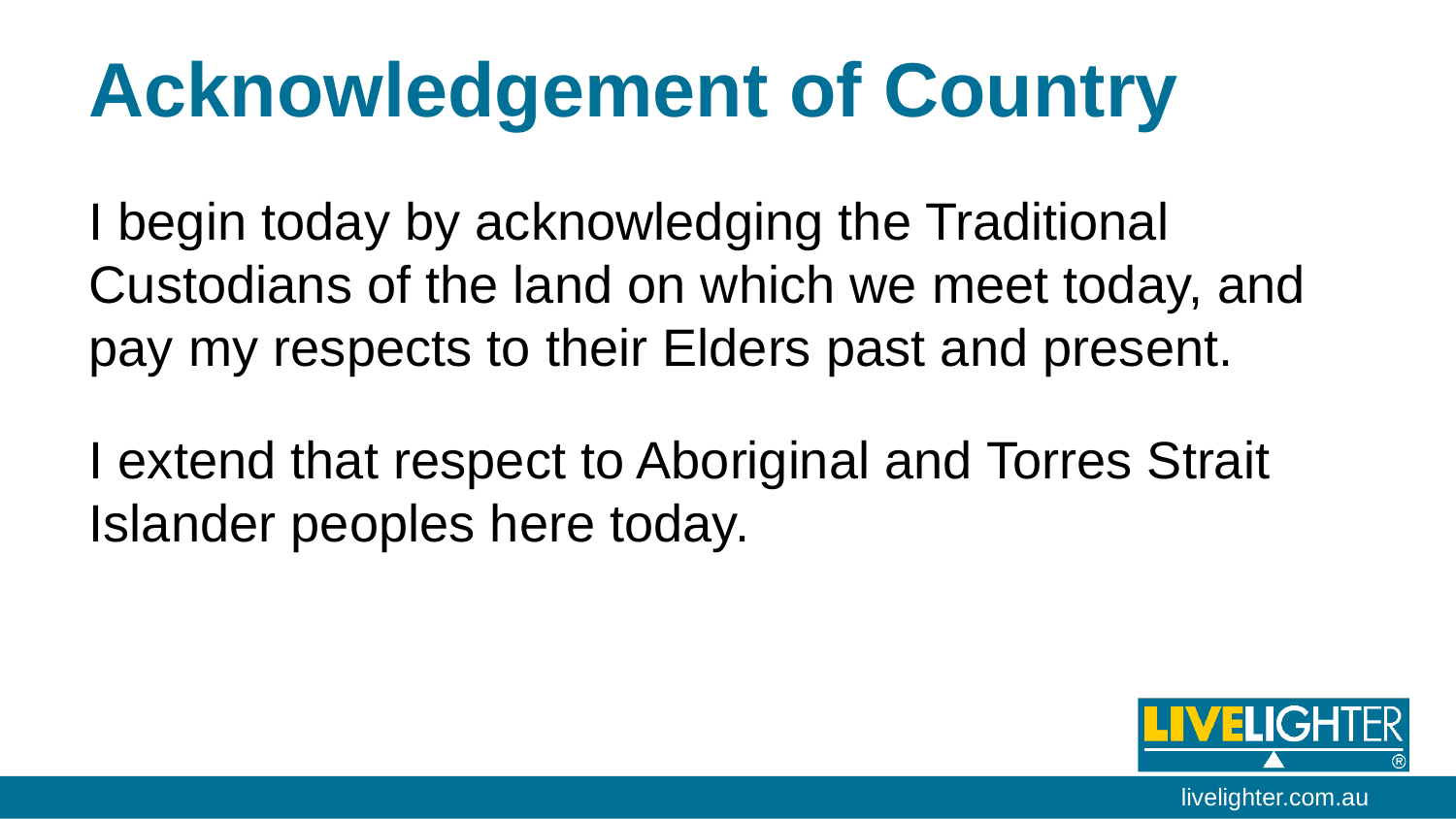

# Acknowledgement of Country
I begin today by acknowledging the Traditional Custodians of the land on which we meet today, and pay my respects to their Elders past and present.

I extend that respect to Aboriginal and Torres Strait Islander peoples here today.